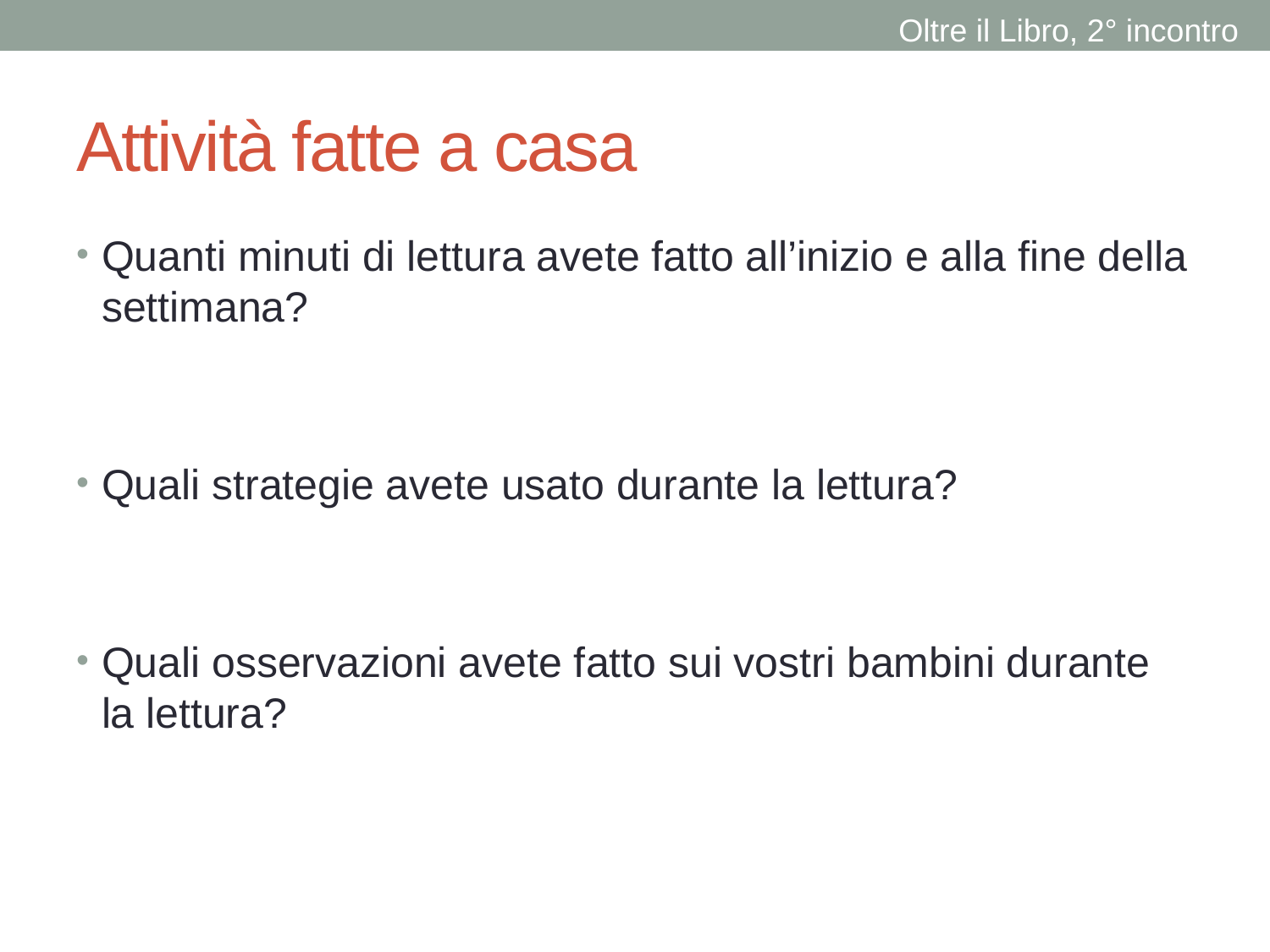

Oltre il Libro, 2° incontro
# Attività fatte a casa
Quanti minuti di lettura avete fatto all’inizio e alla fine della settimana?

Quali strategie avete usato durante la lettura?

Quali osservazioni avete fatto sui vostri bambini durante la lettura?